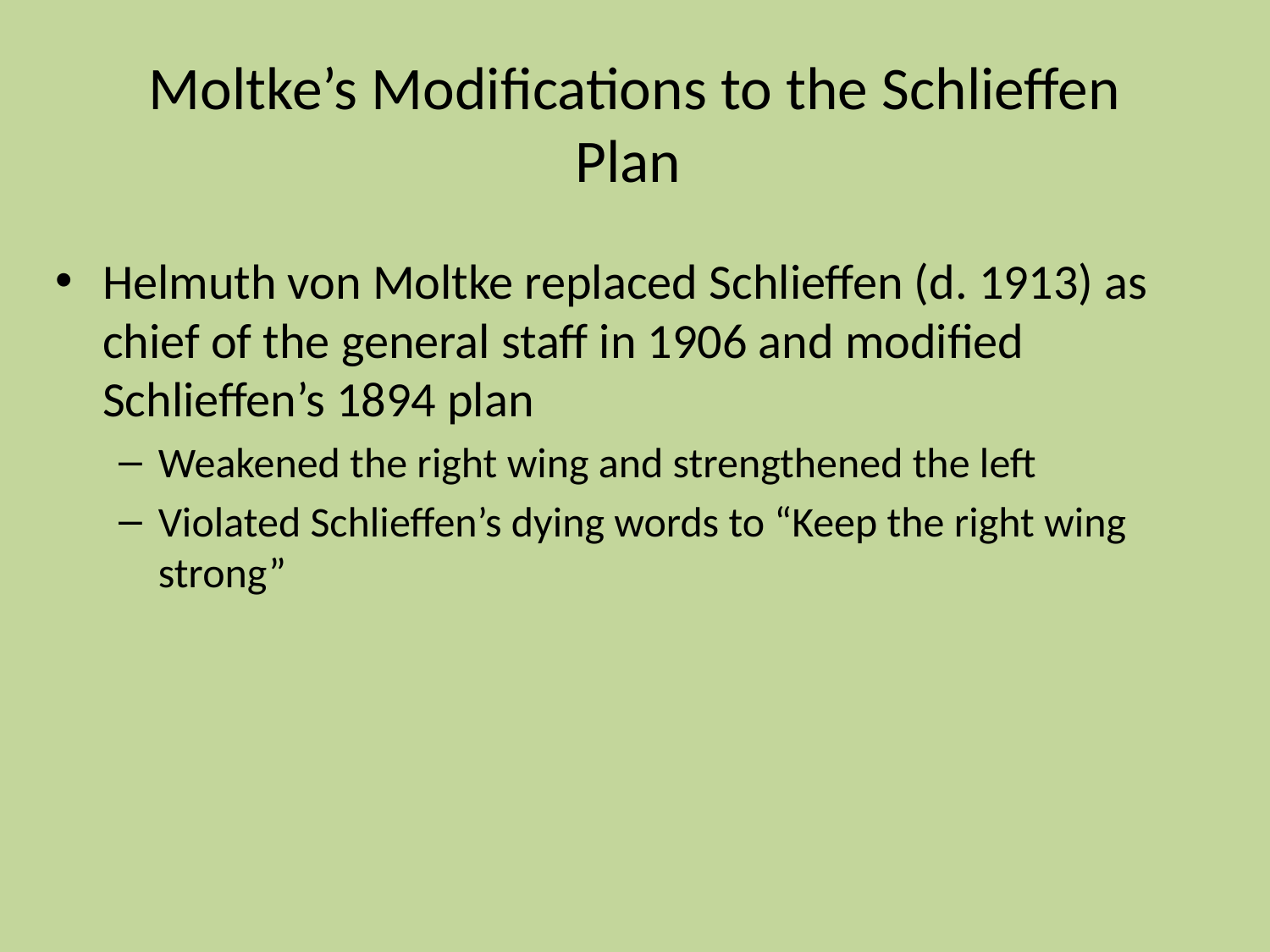

# Moltke’s Modifications to the Schlieffen Plan
Helmuth von Moltke replaced Schlieffen (d. 1913) as chief of the general staff in 1906 and modified Schlieffen’s 1894 plan
Weakened the right wing and strengthened the left
Violated Schlieffen’s dying words to “Keep the right wing strong”